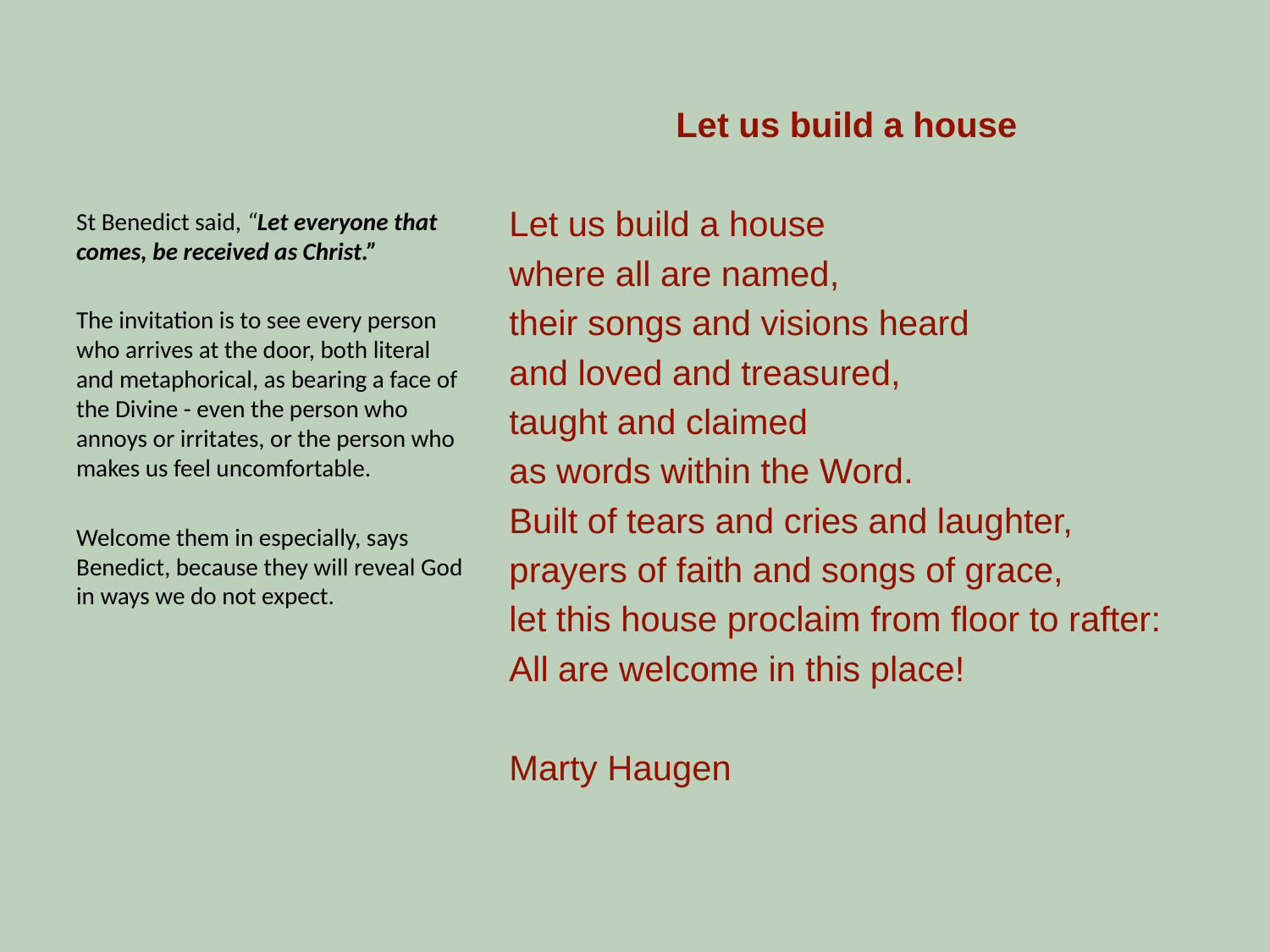

Let us build a house

Let us build a house
where all are named,
their songs and visions heard
and loved and treasured,
taught and claimed
as words within the Word.
Built of tears and cries and laughter,
prayers of faith and songs of grace,
let this house proclaim from floor to rafter:
All are welcome in this place!

Marty Haugen

St Benedict said, “Let everyone that comes, be received as Christ.”

The invitation is to see every person who arrives at the door, both literal and metaphorical, as bearing a face of the Divine - even the person who annoys or irritates, or the person who makes us feel uncomfortable.

Welcome them in especially, says Benedict, because they will reveal God in ways we do not expect.